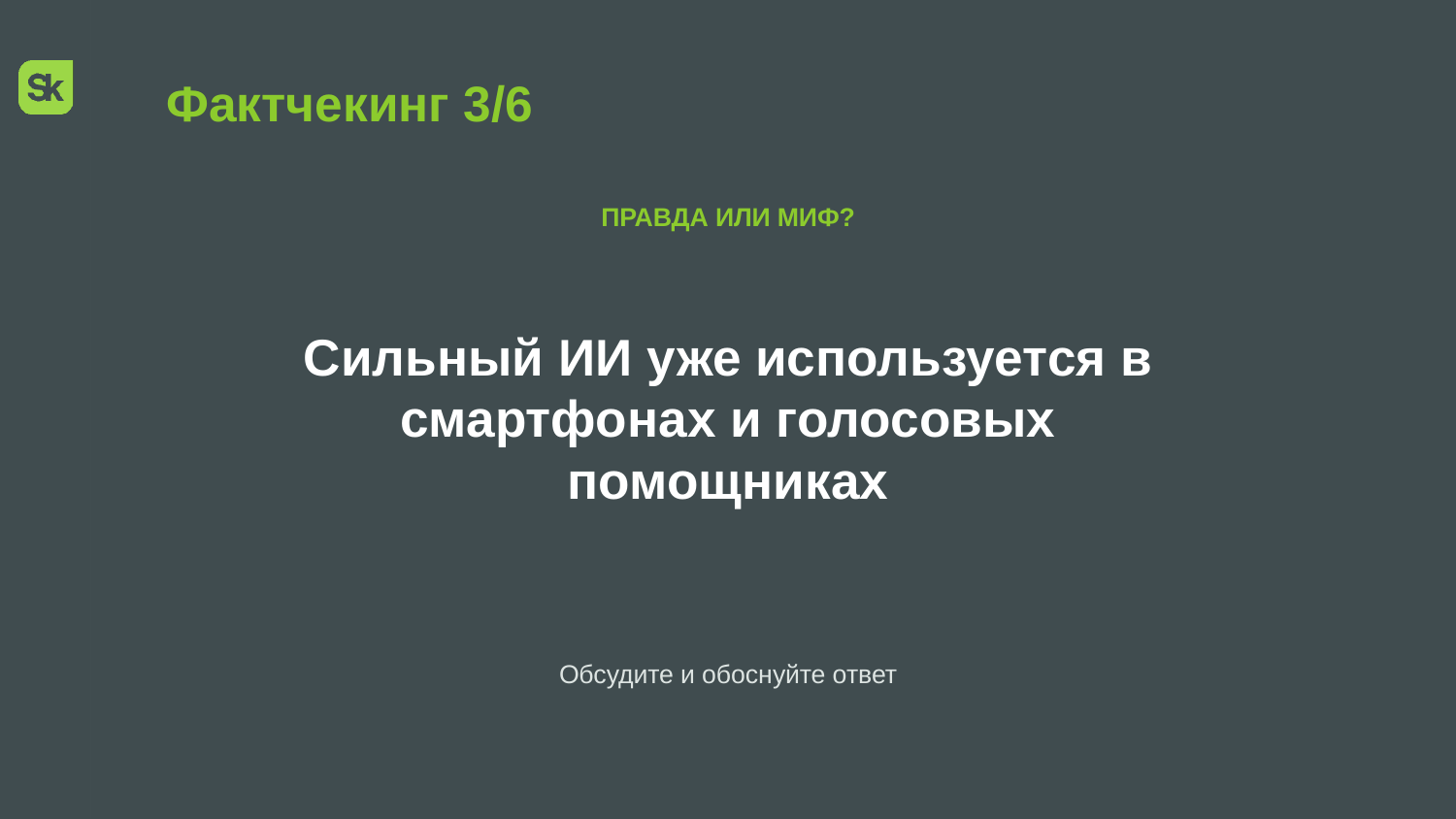

Фактчекинг 3/6
ПРАВДА ИЛИ МИФ?
Сильный ИИ уже используется в смартфонах и голосовых помощниках
Обсудите и обоснуйте ответ